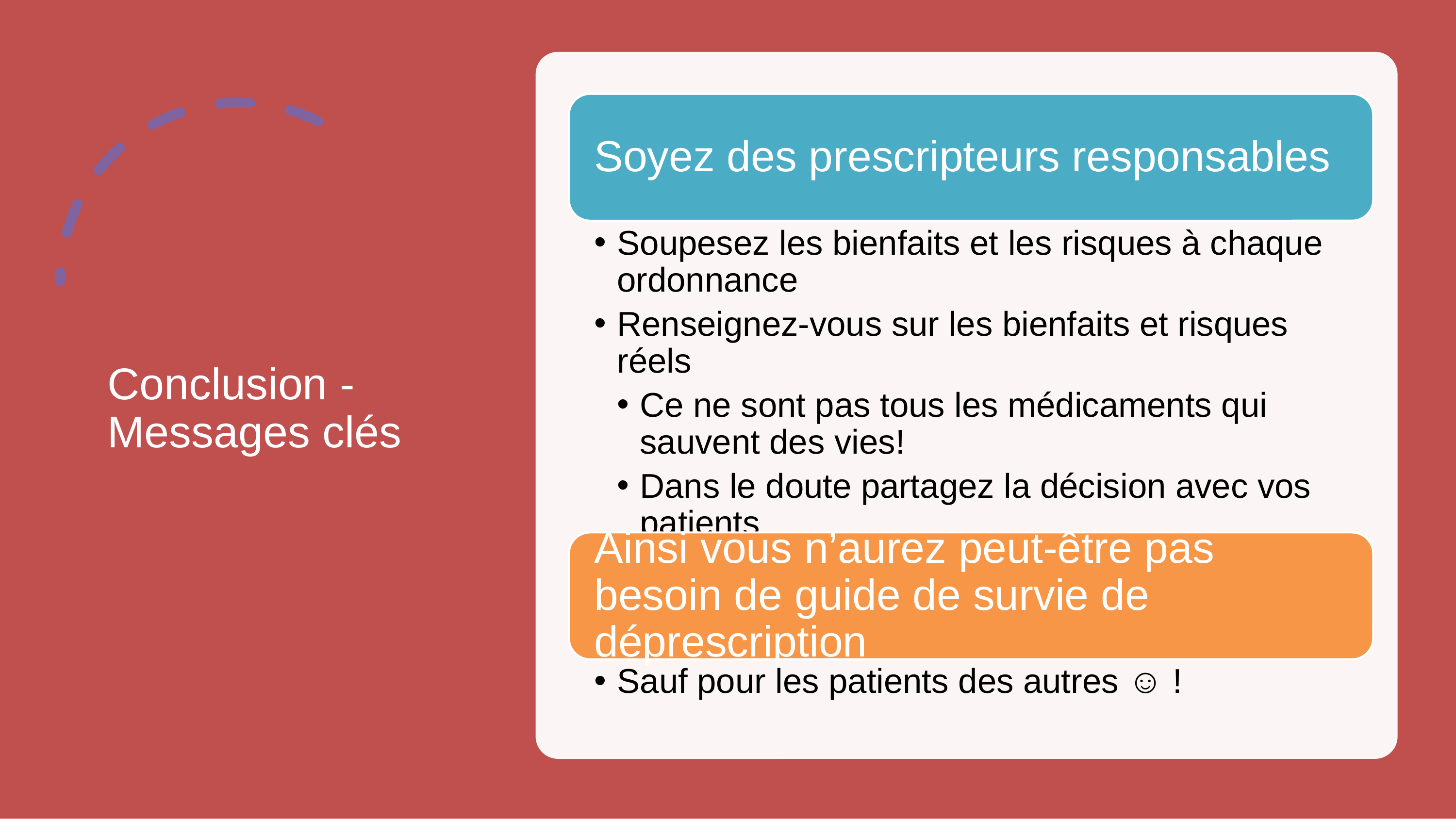

Soyez des prescripteurs responsables
Soupesez les bienfaits et les risques à chaque ordonnance
Renseignez-vous sur les bienfaits et risques réels
Ce ne sont pas tous les médicaments qui sauvent des vies!
Dans le doute partagez la décision avec vos patients
Ainsi vous n’aurez peut-être pas besoin de guide de survie de déprescription
Sauf pour les patients des autres ☺ !
# Conclusion - Messages clés